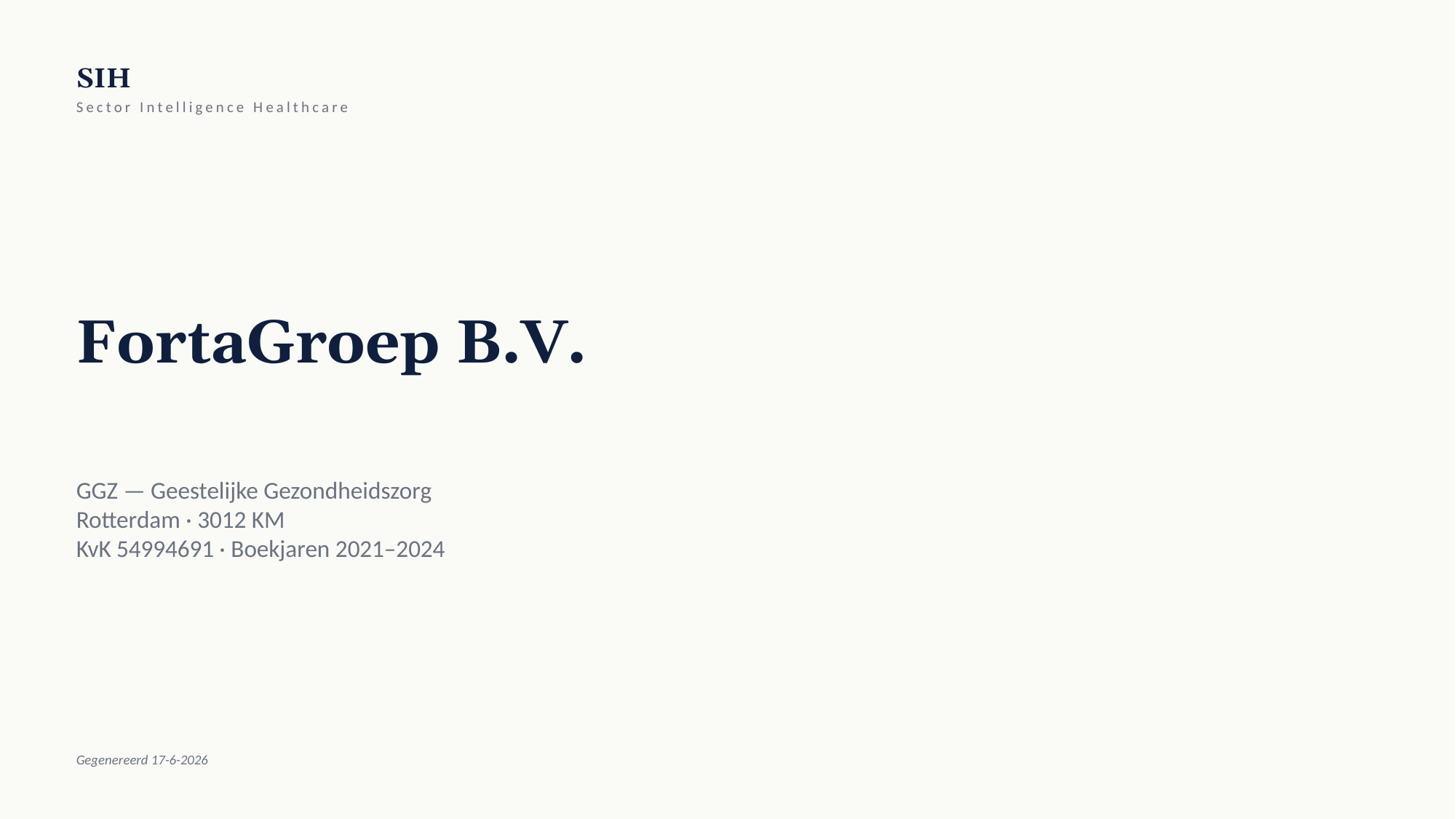

SIH
Sector Intelligence Healthcare
FortaGroep B.V.
GGZ — Geestelijke Gezondheidszorg
Rotterdam · 3012 KM
KvK 54994691 · Boekjaren 2021–2024
Gegenereerd 17-6-2026